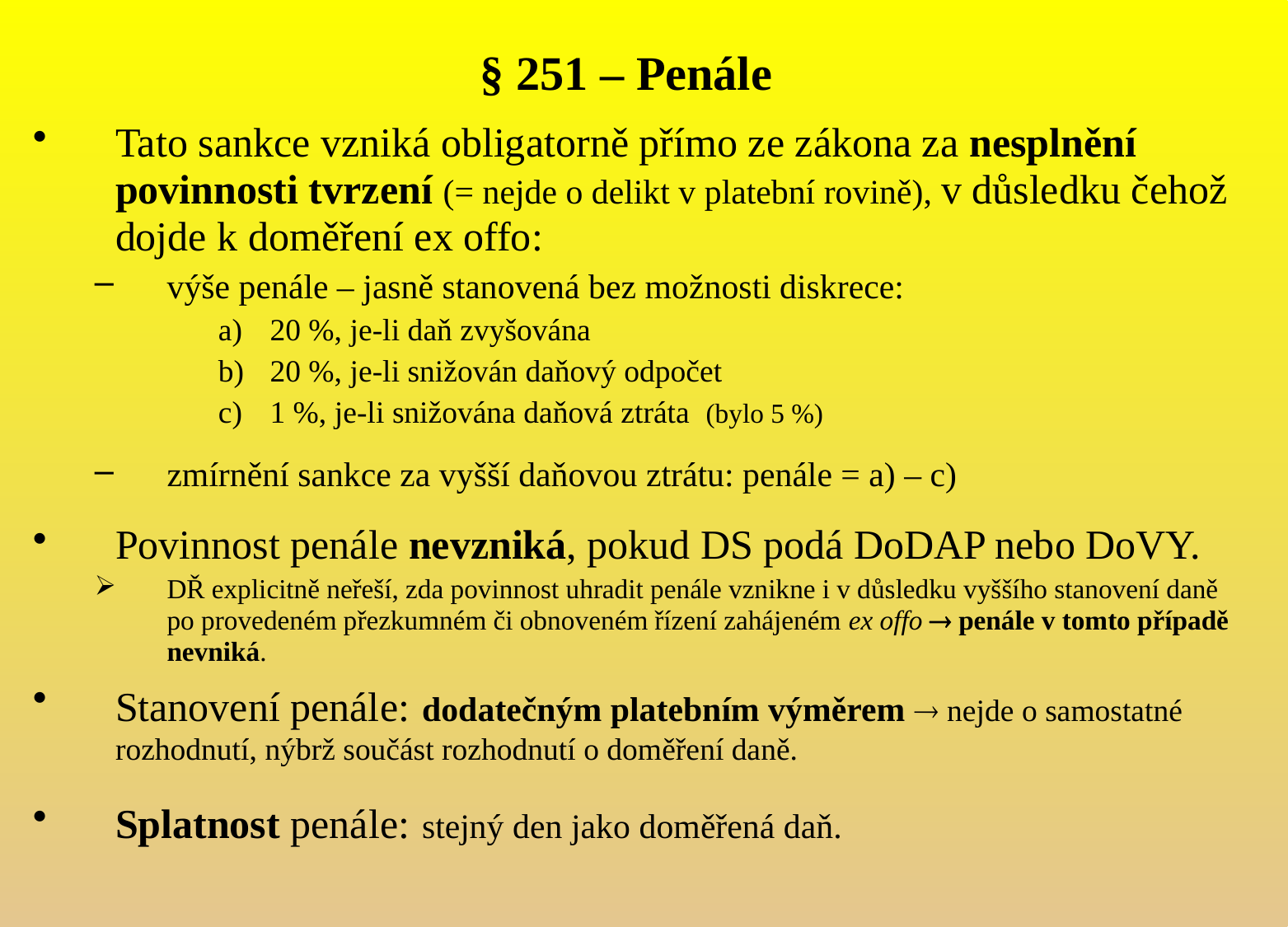

§ 251 – Penále
Tato sankce vzniká obligatorně přímo ze zákona za nesplnění povinnosti tvrzení (= nejde o delikt v platební rovině), v důsledku čehož dojde k doměření ex offo:
výše penále – jasně stanovená bez možnosti diskrece:
20 %, je-li daň zvyšována
20 %, je-li snižován daňový odpočet
1 %, je-li snižována daňová ztráta  (bylo 5 %)

zmírnění sankce za vyšší daňovou ztrátu: penále = a) – c)

Povinnost penále nevzniká, pokud DS podá DoDAP nebo DoVY.
DŘ explicitně neřeší, zda povinnost uhradit penále vznikne i v důsledku vyššího stanovení daně po provedeném přezkumném či obnoveném řízení zahájeném ex offo → penále v tomto případě nevniká.
Stanovení penále: dodatečným platebním výměrem → nejde o samostatné rozhodnutí, nýbrž součást rozhodnutí o doměření daně.

Splatnost penále: stejný den jako doměřená daň.